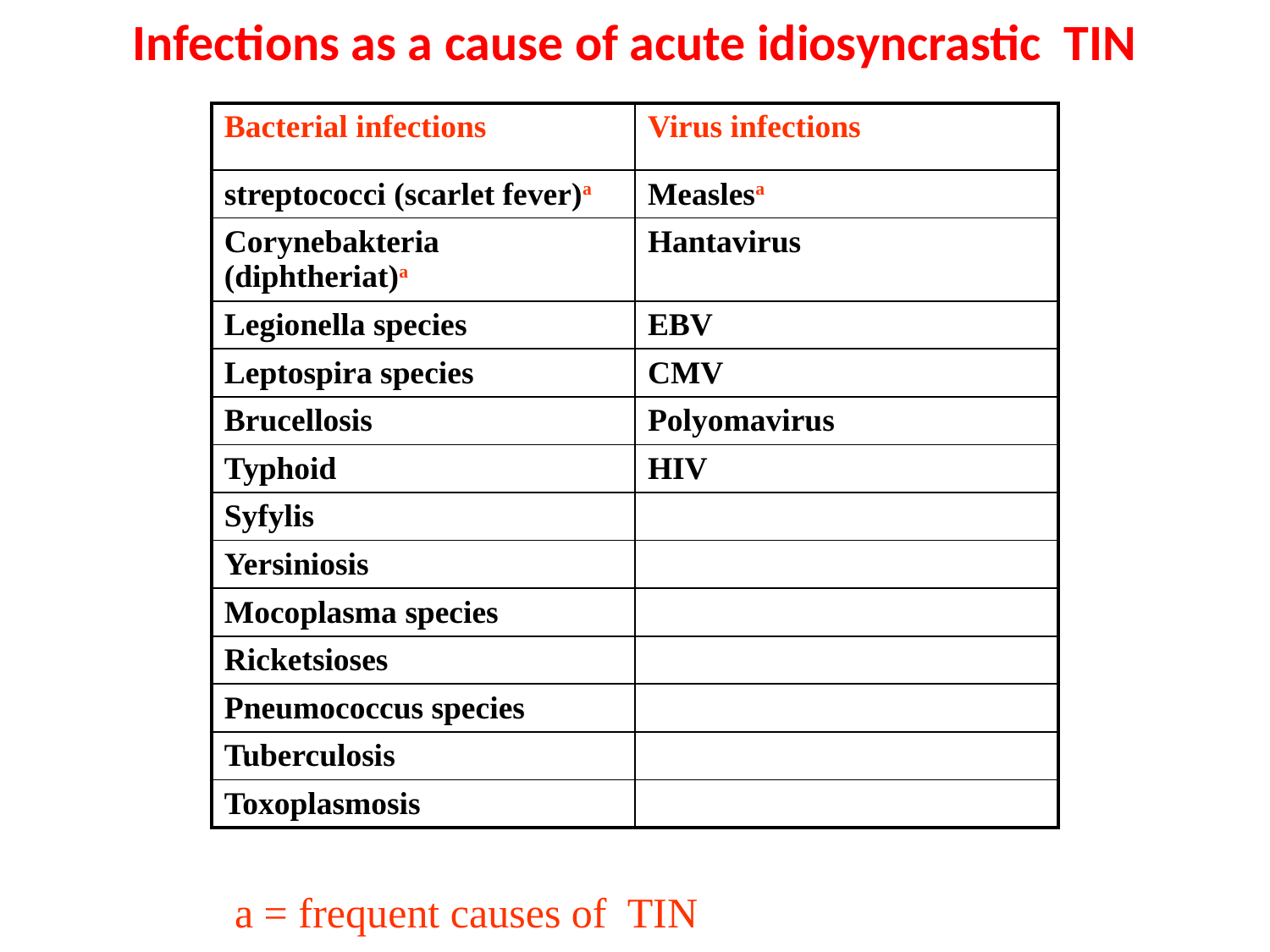

# Infections as a cause of acute idiosyncrastic  TIN
| Bacterial infections | Virus infections |
| --- | --- |
| streptococci (scarlet fever)a | Measlesa |
| Corynebakteria (diphtheriat)a | Hantavirus |
| Legionella species | EBV |
| Leptospira species | CMV |
| Brucellosis | Polyomavirus |
| Typhoid | HIV |
| Syfylis |  |
| Yersiniosis |  |
| Mocoplasma species |  |
| Ricketsioses |  |
| Pneumococcus species |  |
| Tuberculosis |  |
| Toxoplasmosis |  |
a = frequent causes of  TIN